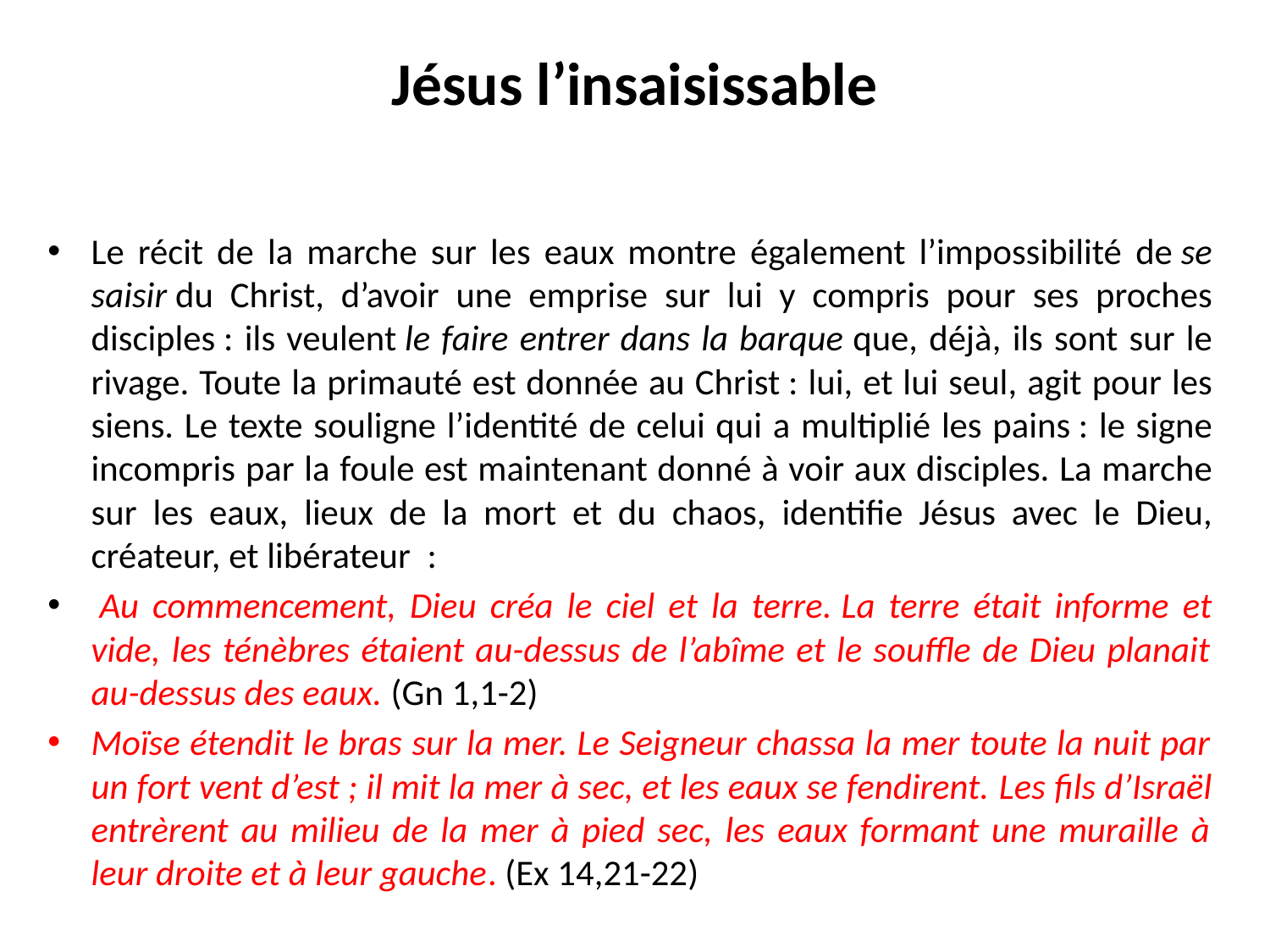

# Jésus l’insaisissable
Le récit de la marche sur les eaux montre également l’impossibilité de se saisir du Christ, d’avoir une emprise sur lui y compris pour ses proches disciples : ils veulent le faire entrer dans la barque que, déjà, ils sont sur le rivage. Toute la primauté est donnée au Christ : lui, et lui seul, agit pour les siens. Le texte souligne l’identité de celui qui a multiplié les pains : le signe incompris par la foule est maintenant donné à voir aux disciples. La marche sur les eaux, lieux de la mort et du chaos, identifie Jésus avec le Dieu, créateur, et libérateur  :
 Au commencement, Dieu créa le ciel et la terre. La terre était informe et vide, les ténèbres étaient au-dessus de l’abîme et le souffle de Dieu planait au-dessus des eaux. (Gn 1,1-2)
Moïse étendit le bras sur la mer. Le Seigneur chassa la mer toute la nuit par un fort vent d’est ; il mit la mer à sec, et les eaux se fendirent. Les fils d’Israël entrèrent au milieu de la mer à pied sec, les eaux formant une muraille à leur droite et à leur gauche. (Ex 14,21-22)